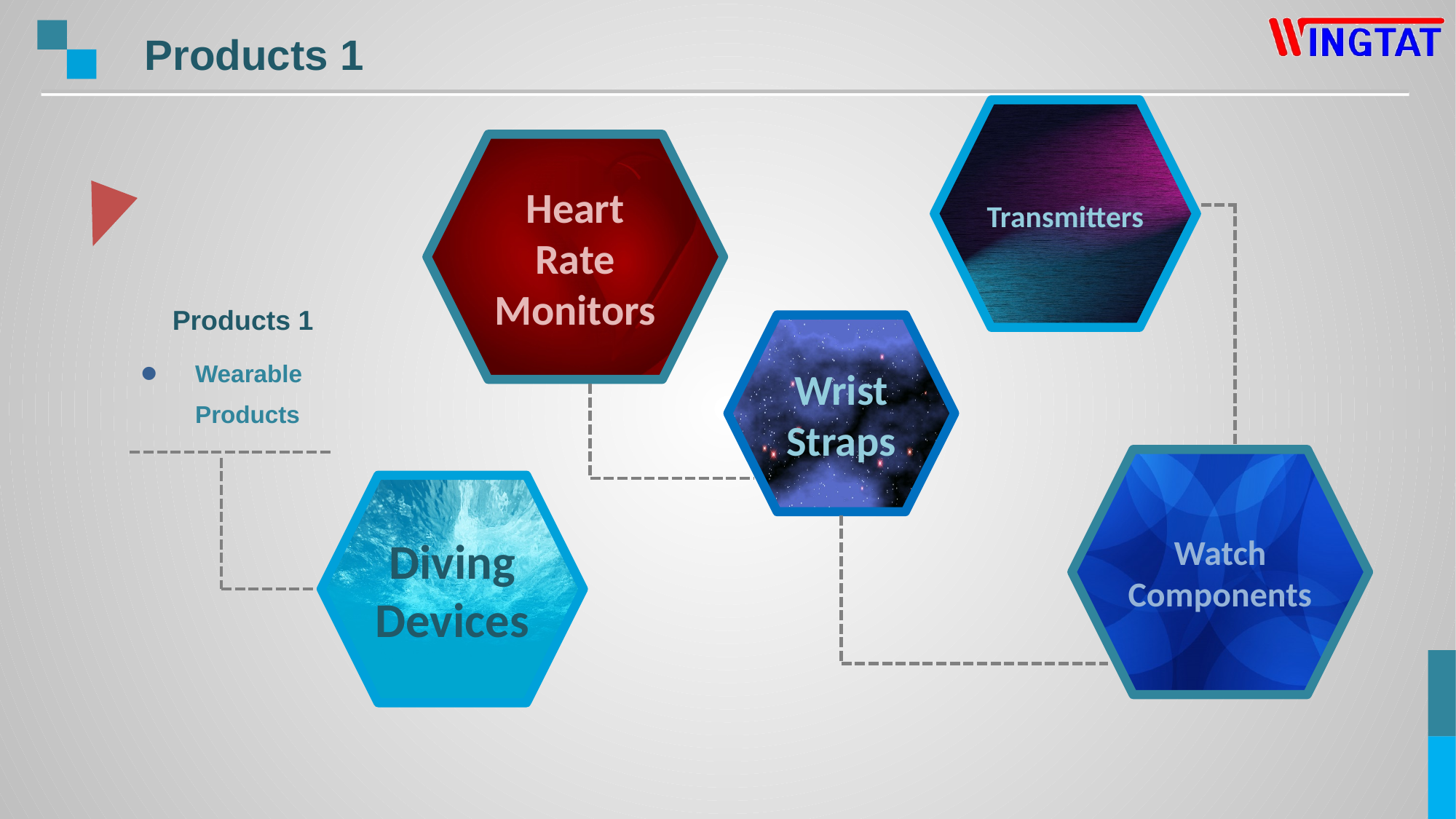

Products 1

Transmitters

Heart Rate Monitors

Products 1
Wearable Products
Wrist Straps
Watch Components
Diving Devices